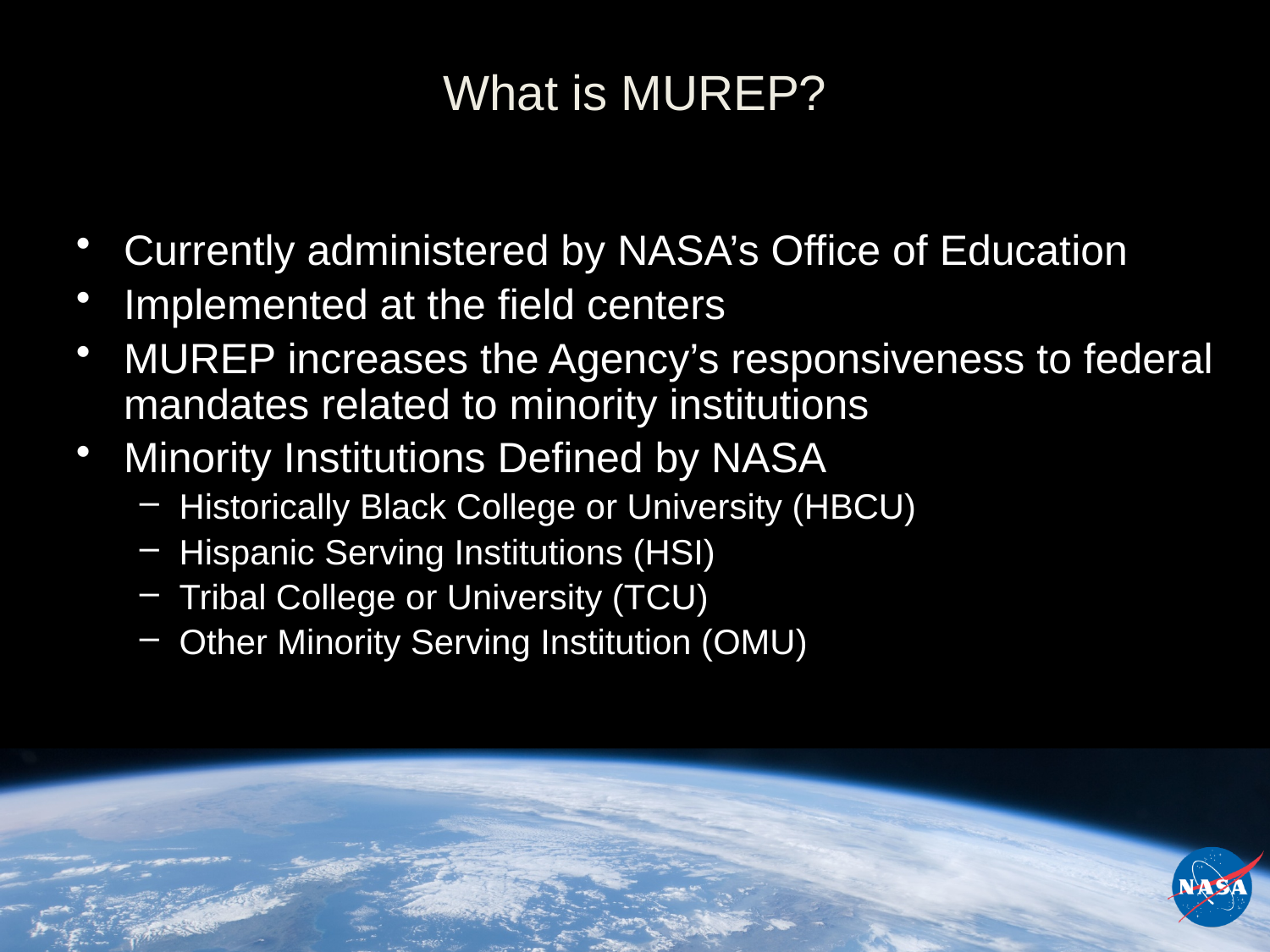

# What is MUREP?
Currently administered by NASA’s Office of Education
Implemented at the field centers
MUREP increases the Agency’s responsiveness to federal mandates related to minority institutions
Minority Institutions Defined by NASA
Historically Black College or University (HBCU)
Hispanic Serving Institutions (HSI)
Tribal College or University (TCU)
Other Minority Serving Institution (OMU)